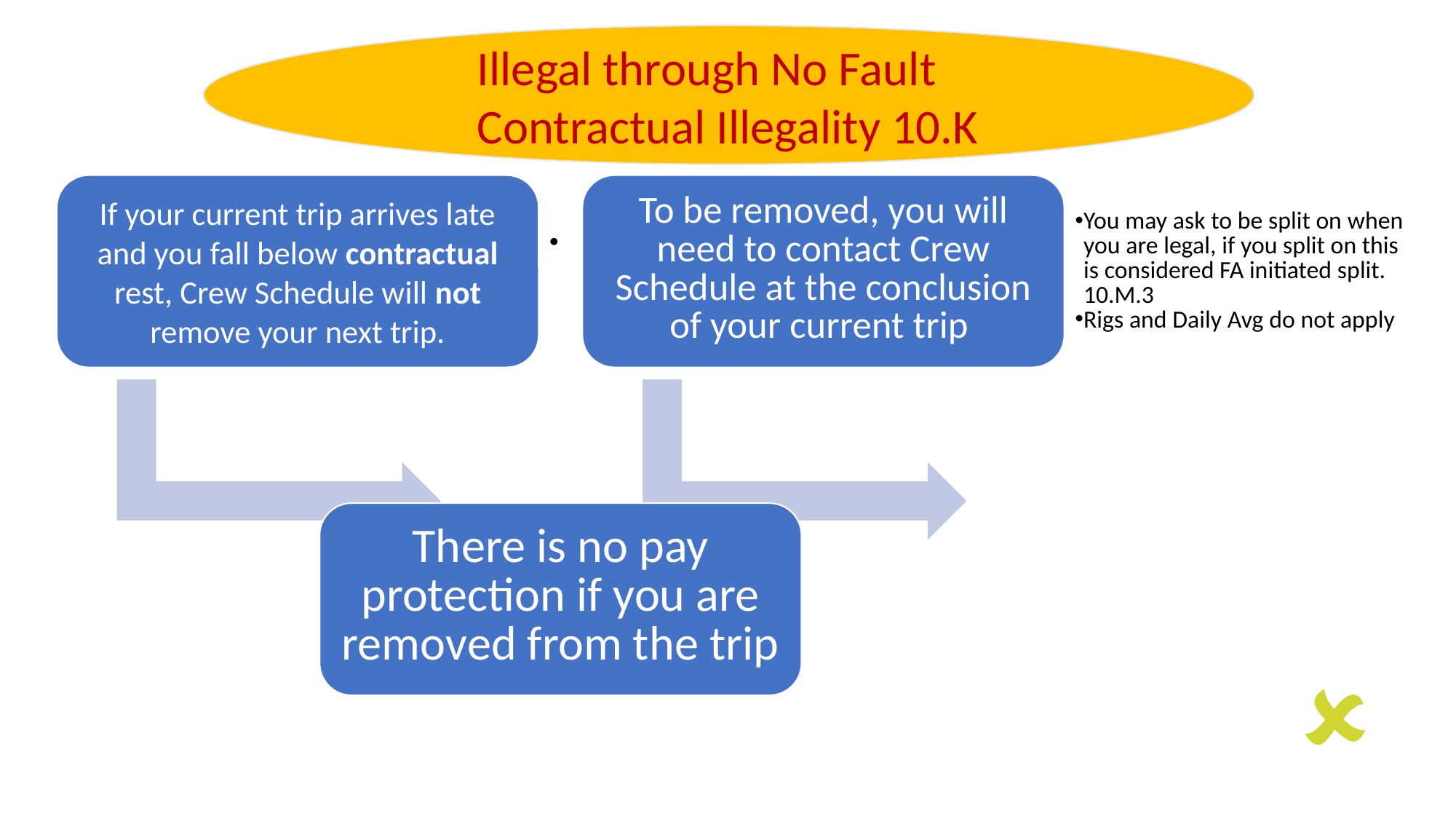

Illegal through No Fault
  	Contractual Illegality 10.K
If your current trip arrives late and you fall below contractual rest, Crew Schedule will not remove your next trip.
You may ask to be split on when you are legal, if you split on this is considered FA initiated split. 10.M.3
There is no pay protection if you are removed from the trip
Rigs and Daily Avg do not apply